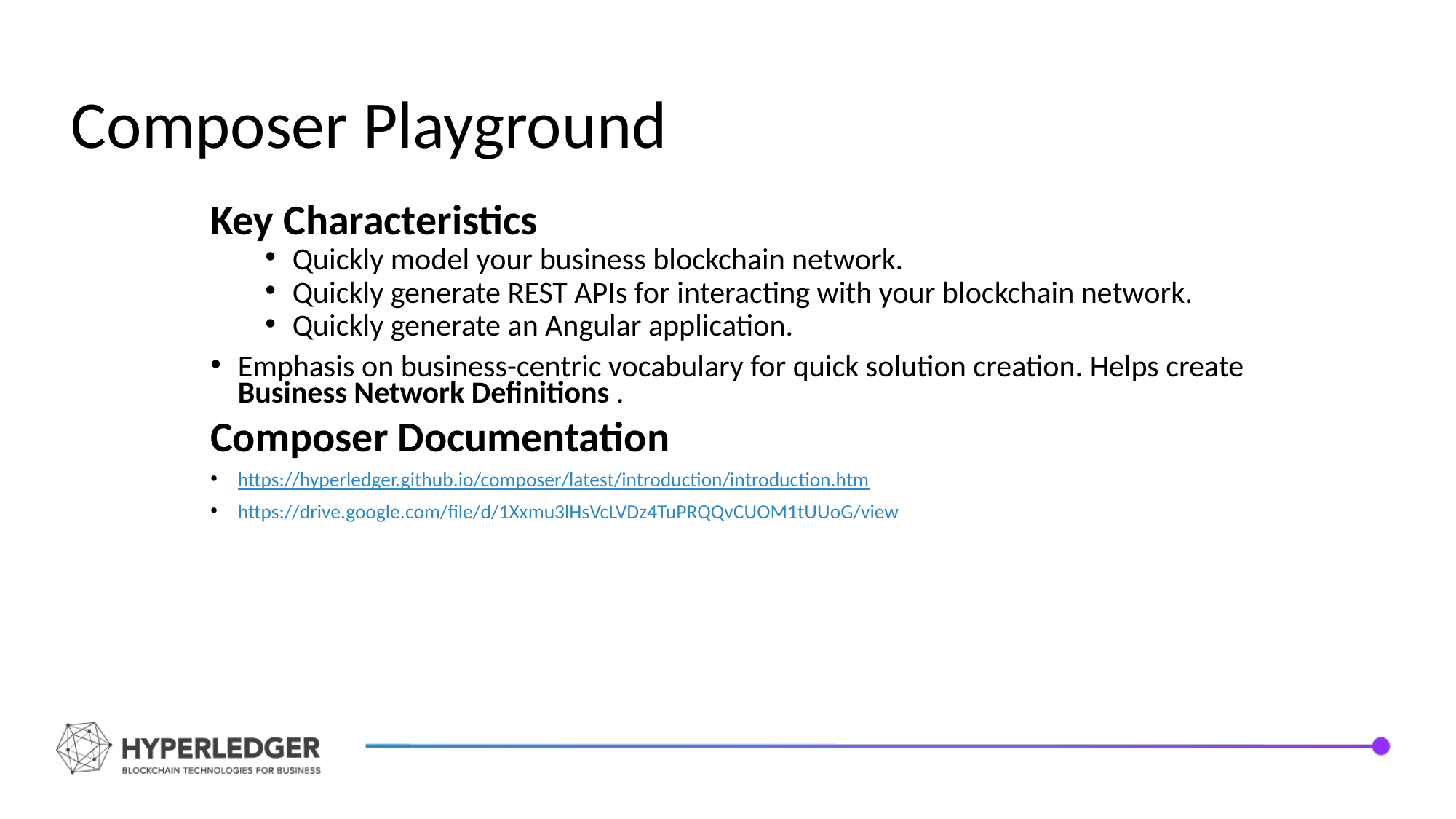

Composer Playground
Key Characteristics
Quickly model your business blockchain network.
Quickly generate REST APIs for interacting with your blockchain network.
Quickly generate an Angular application.
Emphasis on business-centric vocabulary for quick solution creation. Helps create Business Network Definitions .
Composer Documentation
https://hyperledger.github.io/composer/latest/introduction/introduction.htm
https://drive.google.com/file/d/1Xxmu3lHsVcLVDz4TuPRQQvCUOM1tUUoG/view